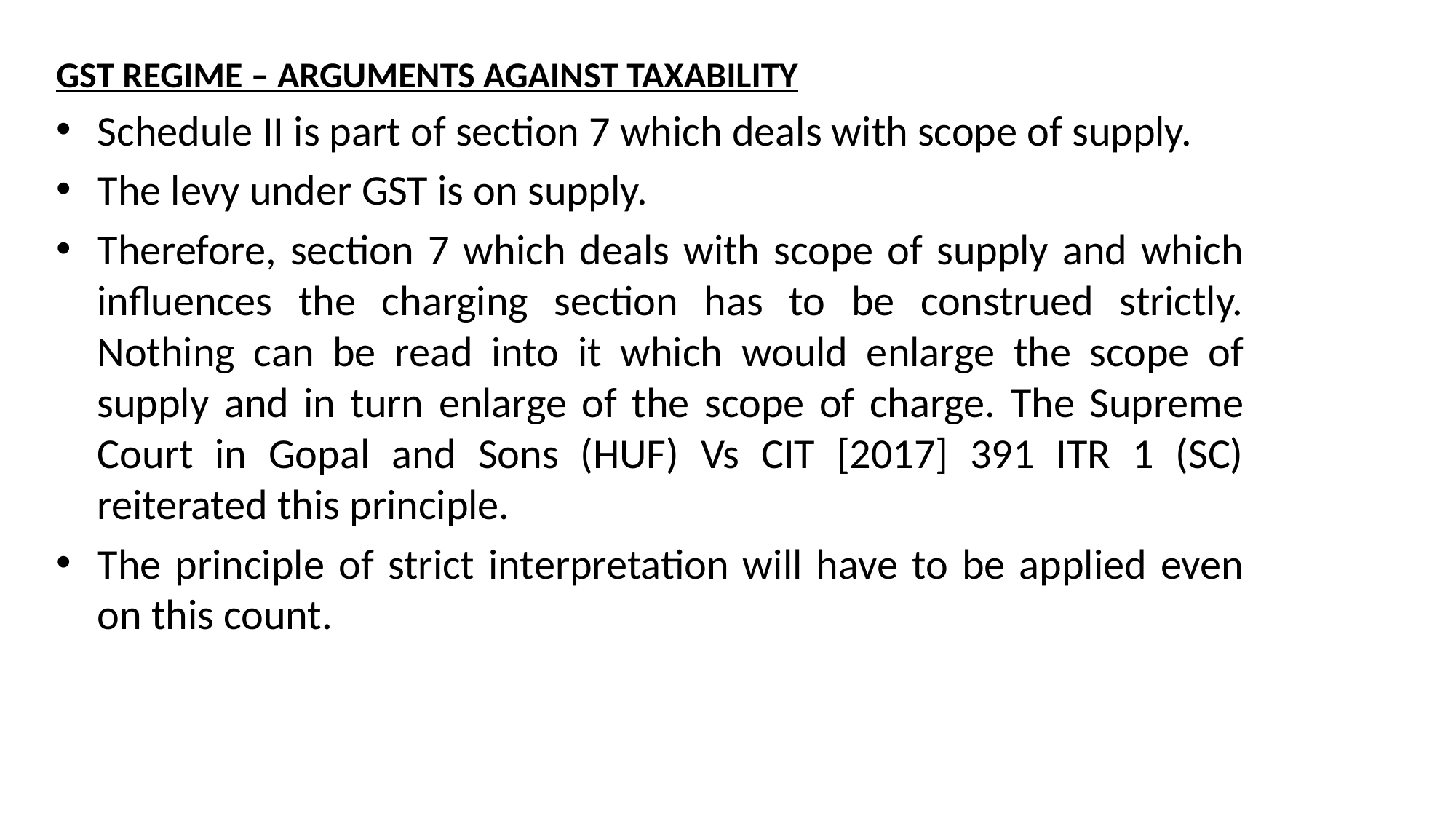

GST REGIME – ARGUMENTS AGAINST TAXABILITY
Schedule II is part of section 7 which deals with scope of supply.
The levy under GST is on supply.
Therefore, section 7 which deals with scope of supply and which influences the charging section has to be construed strictly. Nothing can be read into it which would enlarge the scope of supply and in turn enlarge of the scope of charge. The Supreme Court in Gopal and Sons (HUF) Vs CIT [2017] 391 ITR 1 (SC) reiterated this principle.
The principle of strict interpretation will have to be applied even on this count.